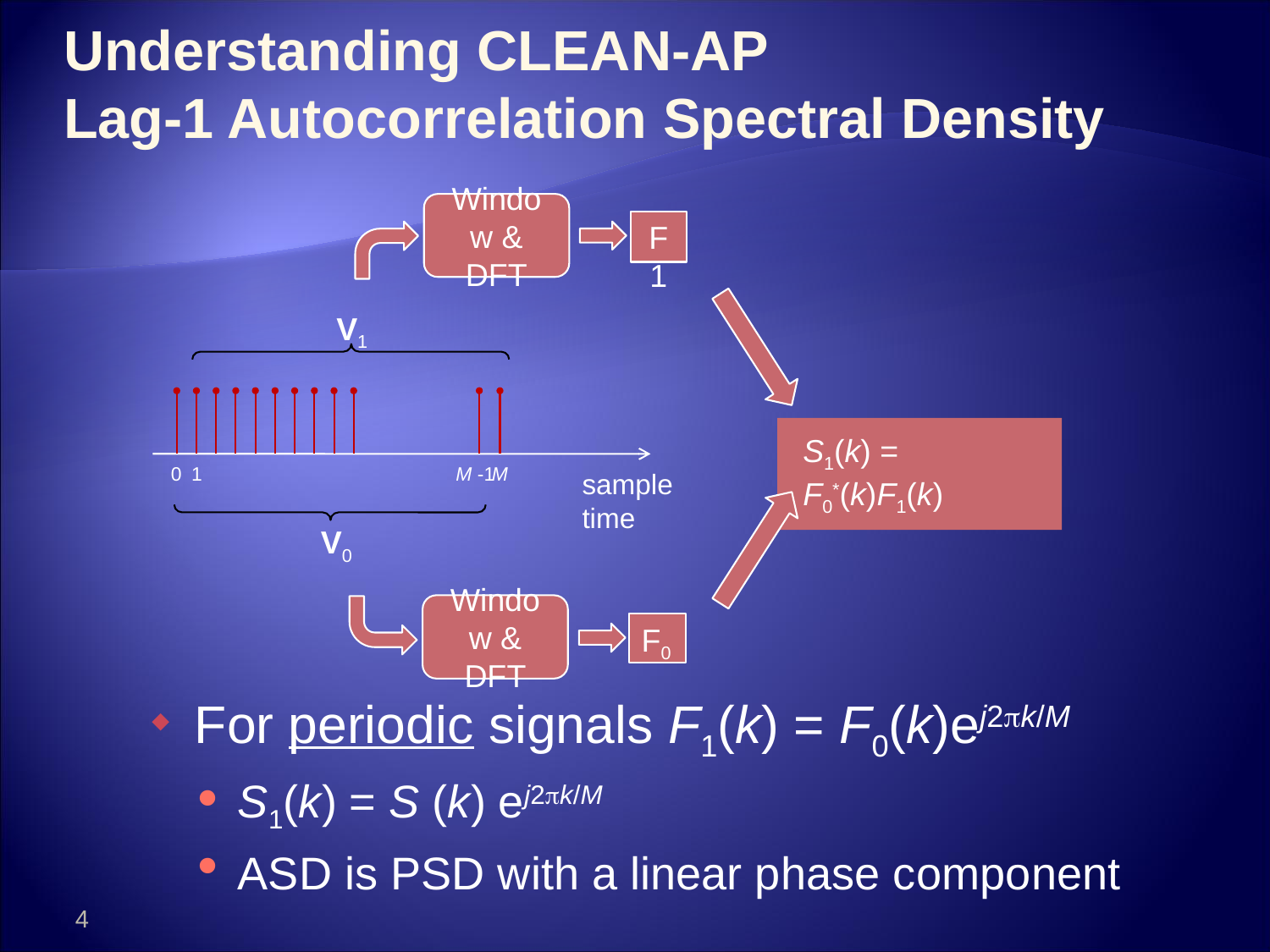

Understanding CLEAN-AP
Lag-1 Autocorrelation Spectral Density
Window & DFT
F1

S1(k) = F0*(k)F1(k)

V1
0
1
M -1
M
sample time

V0
Window & DFT

F0

For periodic signals F1(k) = F0(k)ej2πk/M
S1(k) = S (k) ej2πk/M
ASD is PSD with a linear phase component

4